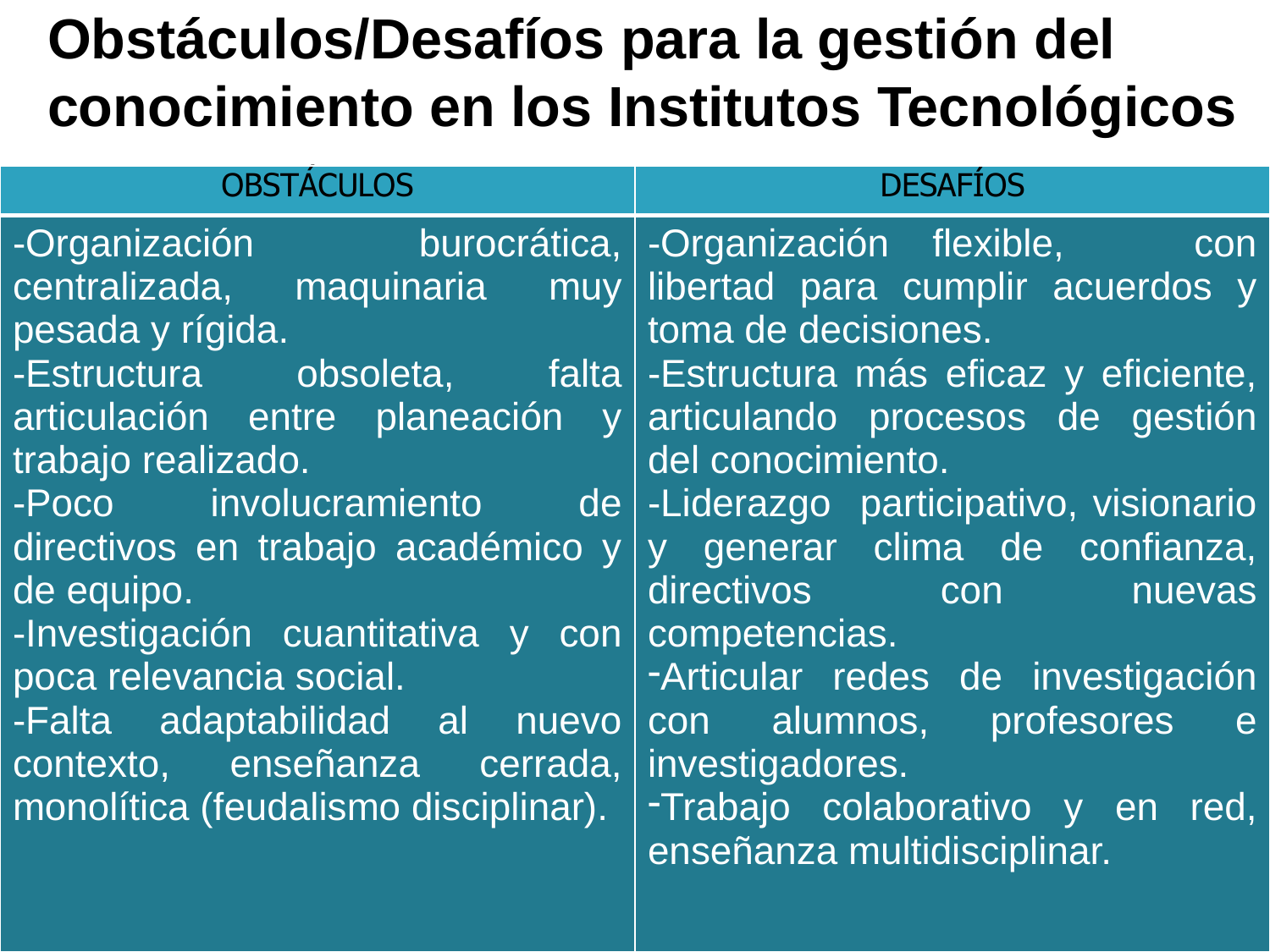

Obstáculos/Desafíos para la gestión del conocimiento en los Institutos Tecnológicos
| OBSTÁCULOS | DESAFÍOS |
| --- | --- |
| -Organización burocrática, centralizada, maquinaria muy pesada y rígida. -Estructura obsoleta, falta articulación entre planeación y trabajo realizado. -Poco involucramiento de directivos en trabajo académico y de equipo. -Investigación cuantitativa y con poca relevancia social. -Falta adaptabilidad al nuevo contexto, enseñanza cerrada, monolítica (feudalismo disciplinar). | -Organización flexible, con libertad para cumplir acuerdos y toma de decisiones. -Estructura más eficaz y eficiente, articulando procesos de gestión del conocimiento. -Liderazgo participativo, visionario y generar clima de confianza, directivos con nuevas competencias. Articular redes de investigación con alumnos, profesores e investigadores. Trabajo colaborativo y en red, enseñanza multidisciplinar. |